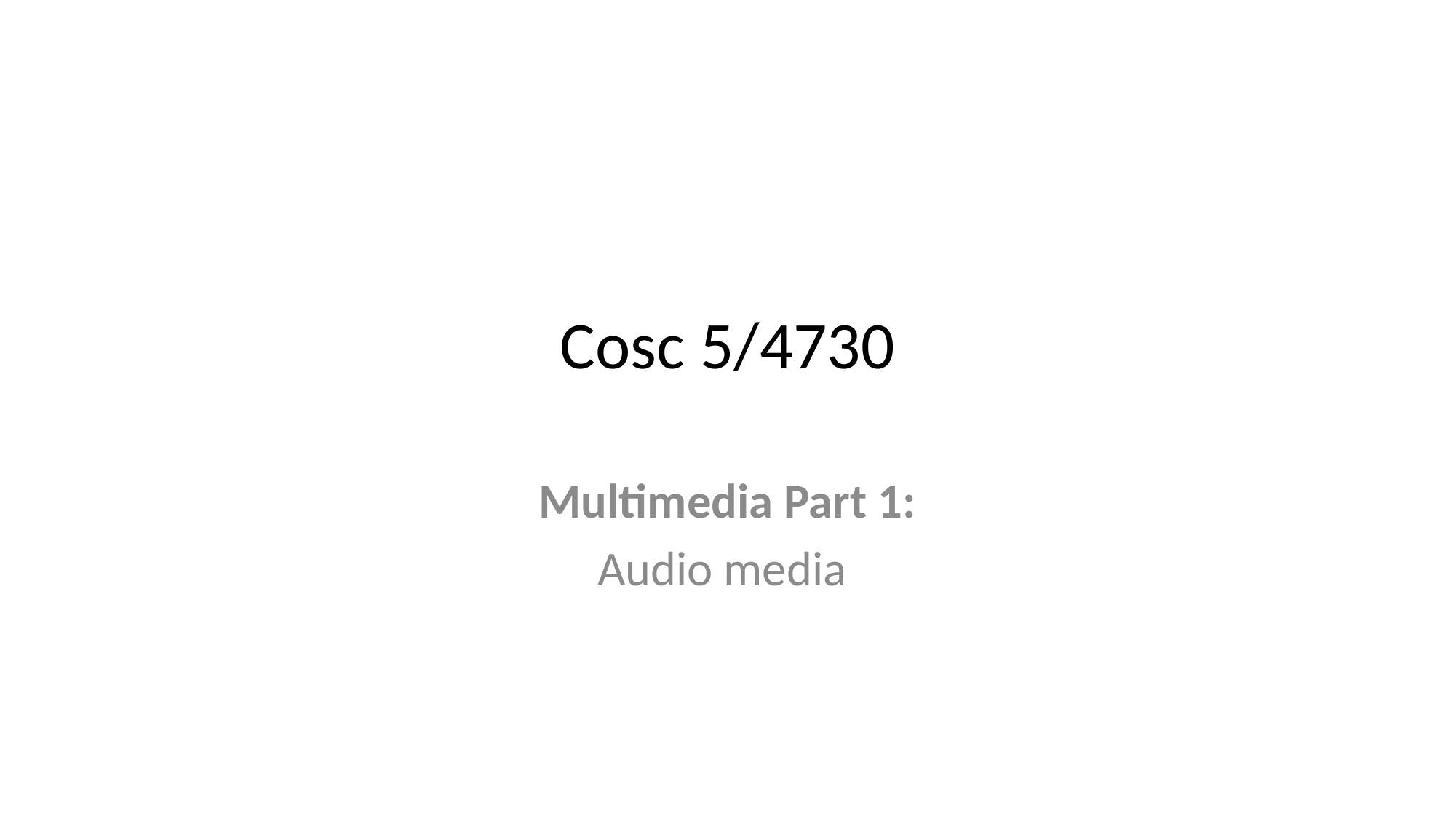

# Cosc 5/4730
Multimedia Part 1:
Audio media